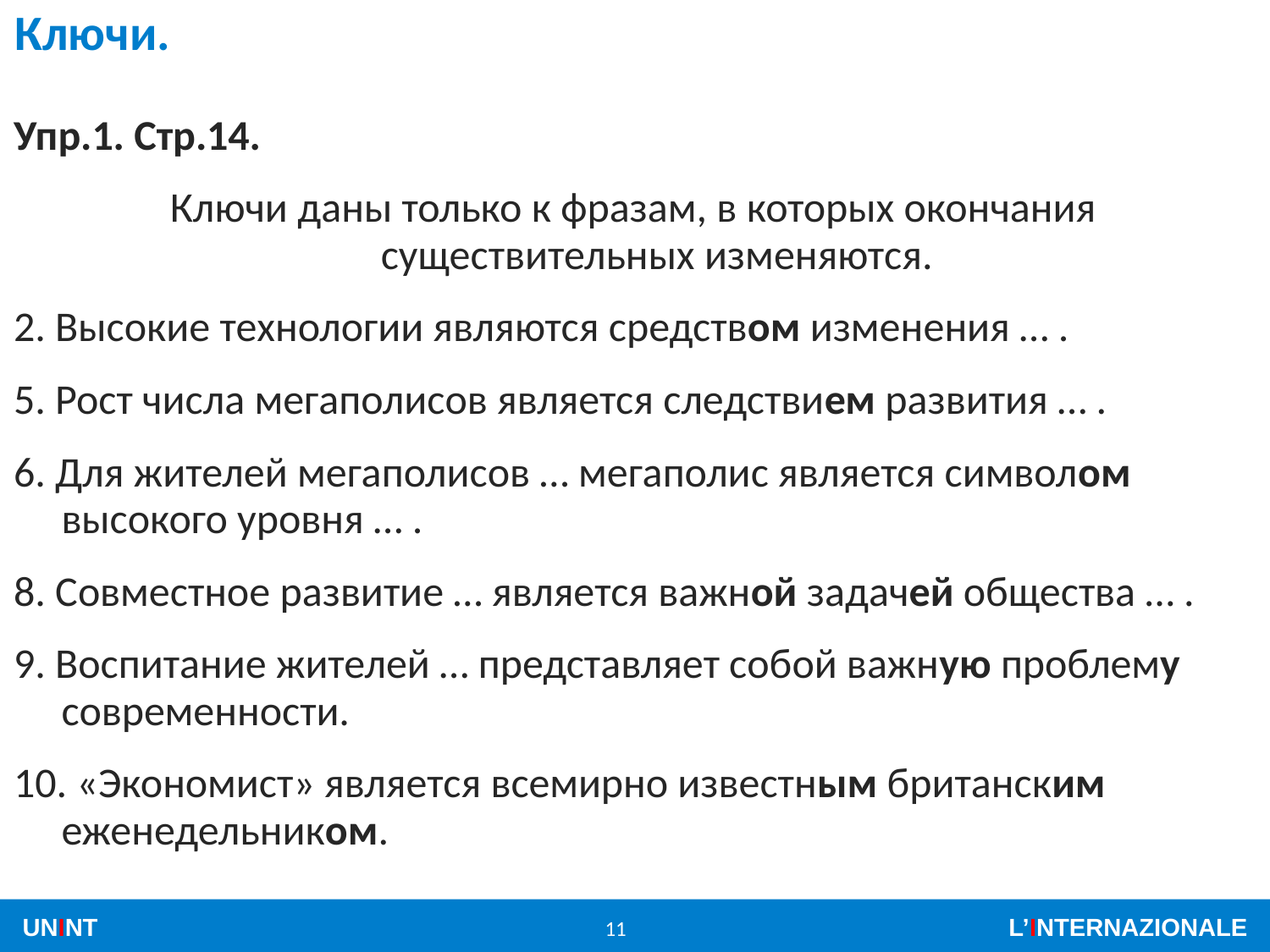

# Ключи.
Упр.1. Стр.14.
Ключи даны только к фразам, в которых окончания существительных изменяются.
2. Высокие технологии являются средством изменения … .
5. Рост числа мегаполисов является следствием развития … .
6. Для жителей мегаполисов … мегаполис является символом высокого уровня … .
8. Совместное развитие … является важной задачей общества … .
9. Воспитание жителей … представляет собой важную проблему современности.
10. «Экономист» является всемирно известным британским еженедельником.
11